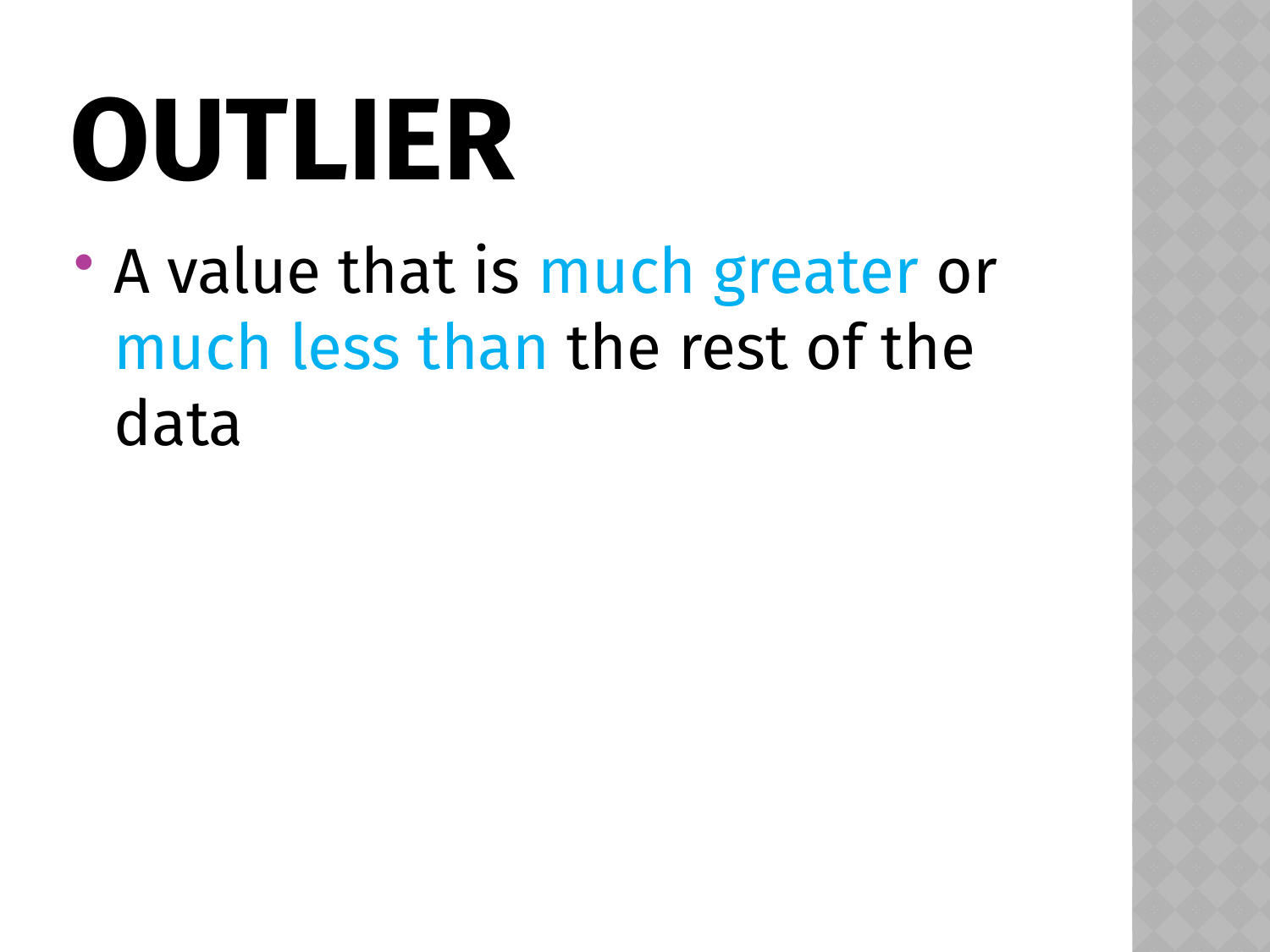

# Outlier
A value that is much greater or much less than the rest of the data